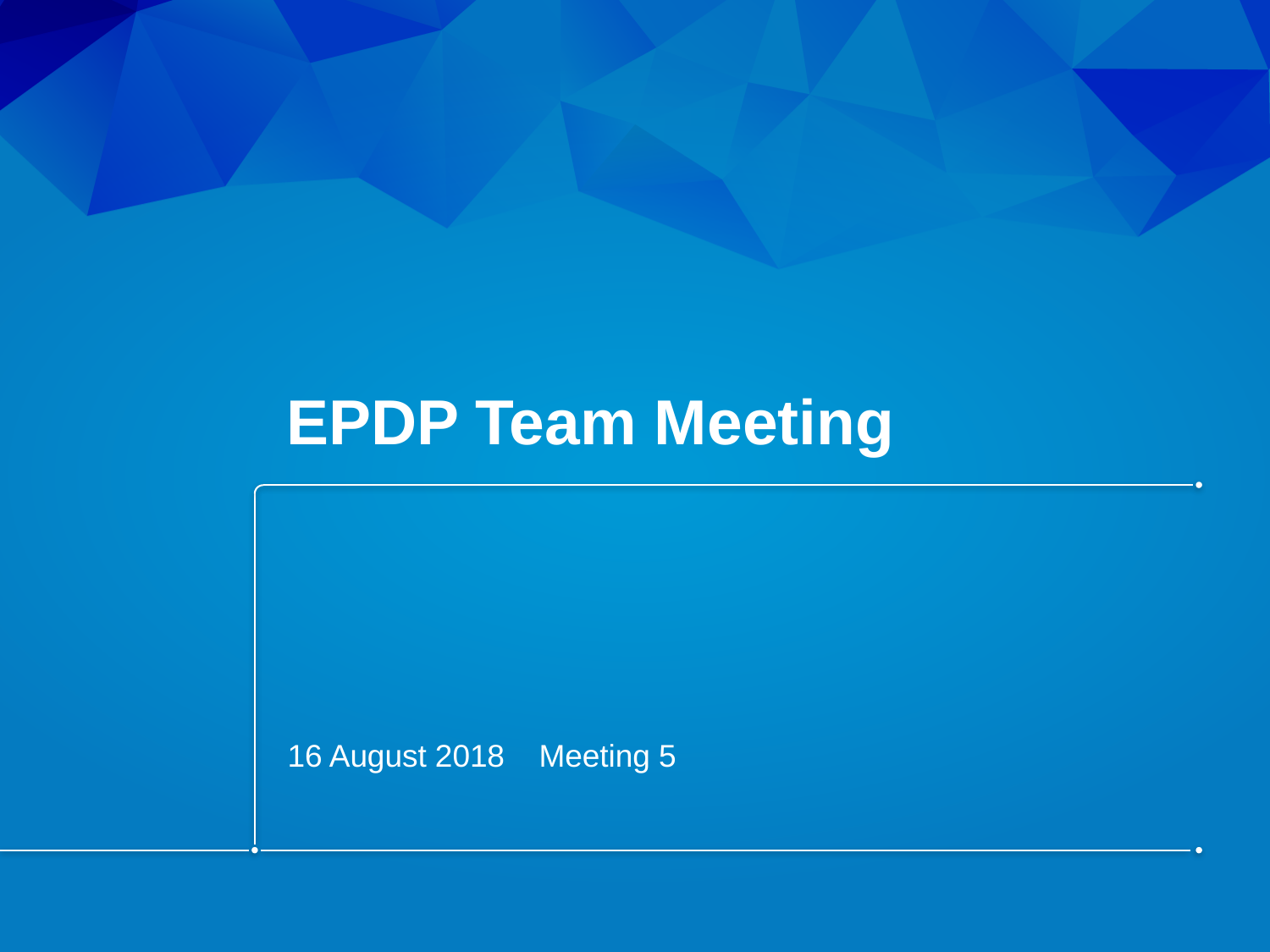

# EPDP Team Meeting
16 August 2018 			Meeting 5